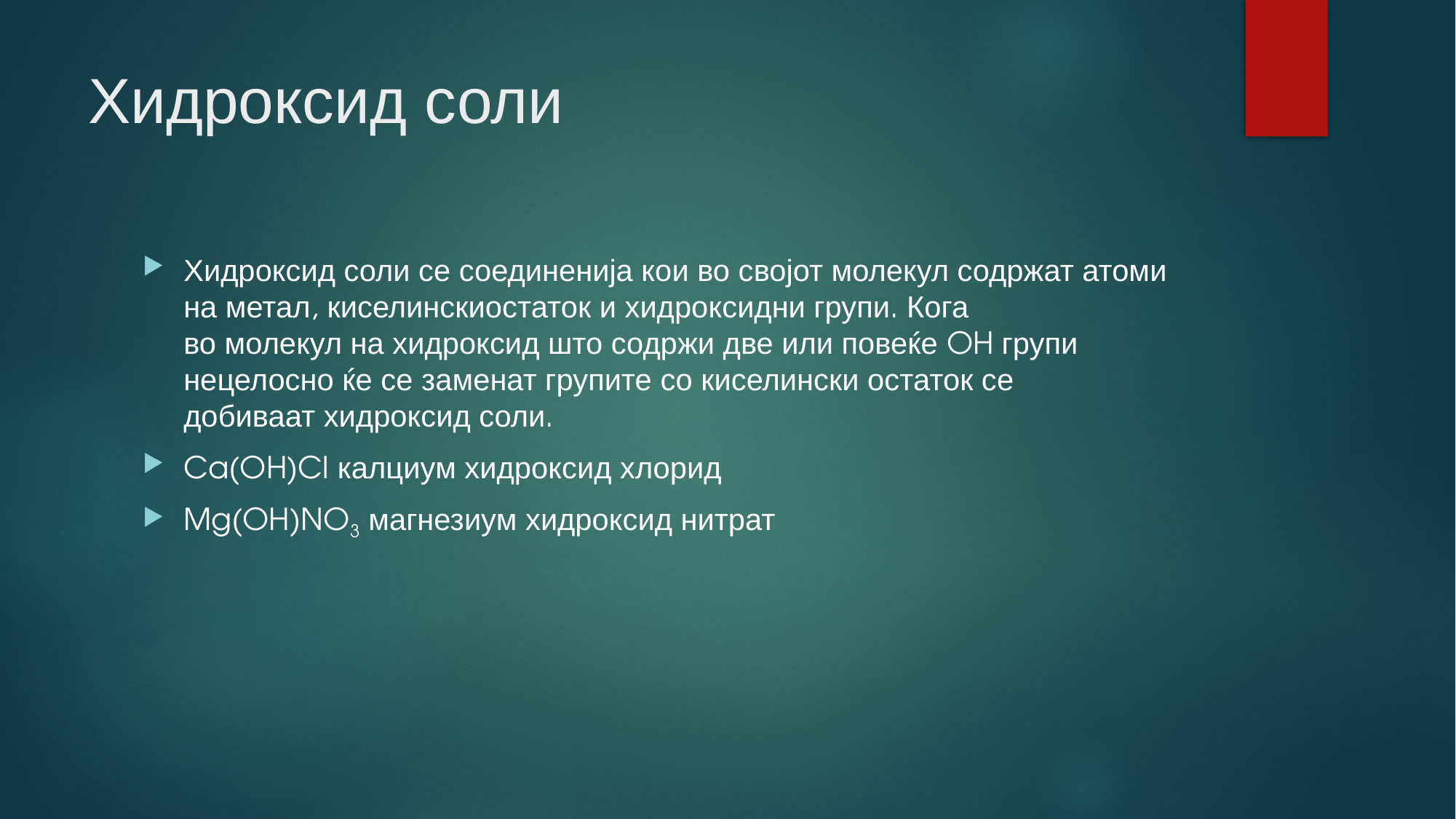

# Хидроксид соли
Хидроксид соли се соединенија кои во својот молекул содржат атоми на метал, киселинскиостаток и хидроксидни групи. Кога  во молекул на хидроксид што содржи две или повеќе OH групи нецелосно ќе се заменат групите со киселински остаток се  добиваат хидроксид соли.
Ca(OH)Cl калциум хидроксид хлорид
Mg(OH)NO3 магнезиум хидроксид нитрат